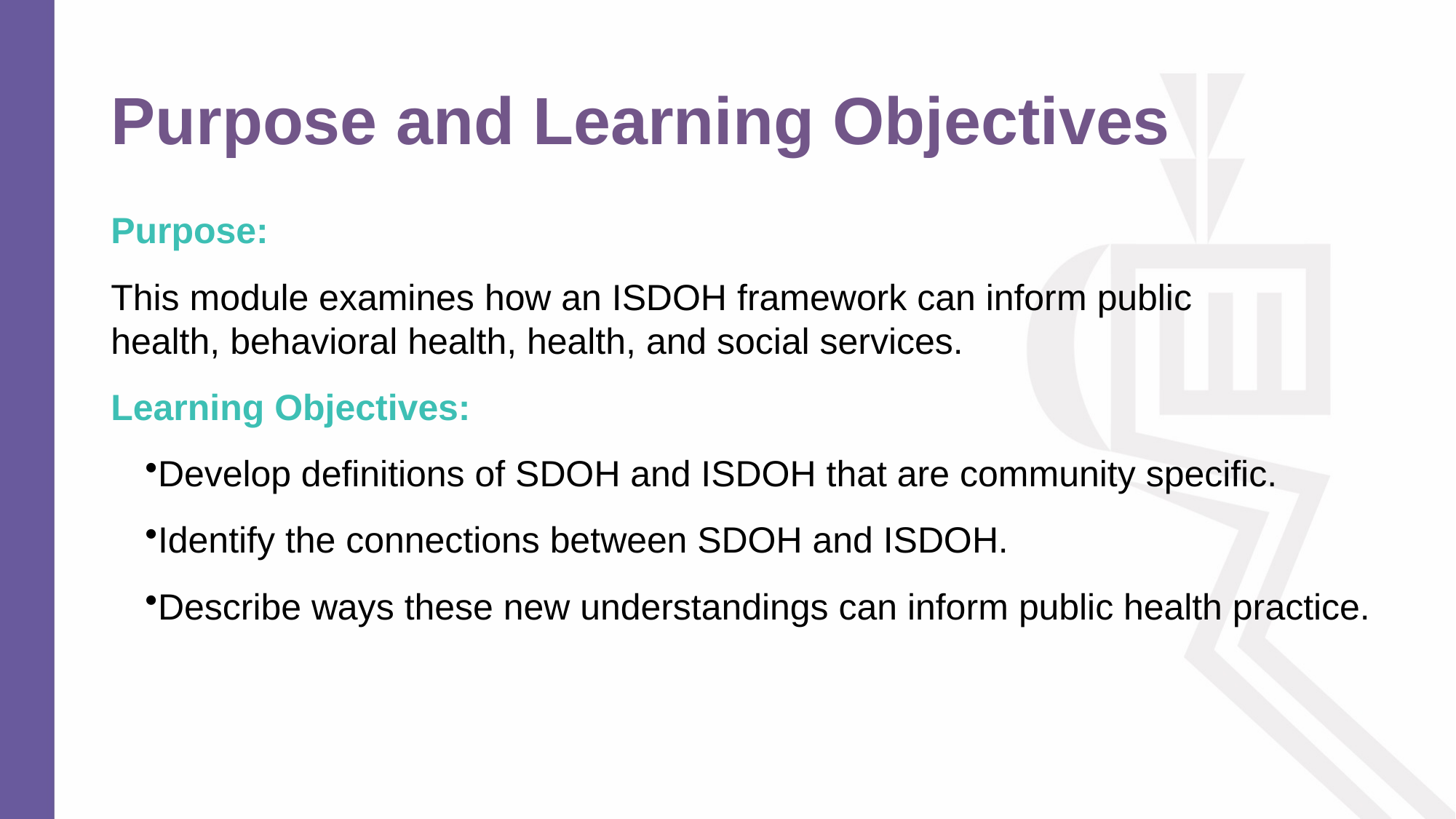

# Purpose and Learning Objectives
Purpose:
This module examines how an ISDOH framework can inform public health, behavioral health, health, and social services.
Learning Objectives:
Develop definitions of SDOH and ISDOH that are community specific.
Identify the connections between SDOH and ISDOH.
Describe ways these new understandings can inform public health practice.